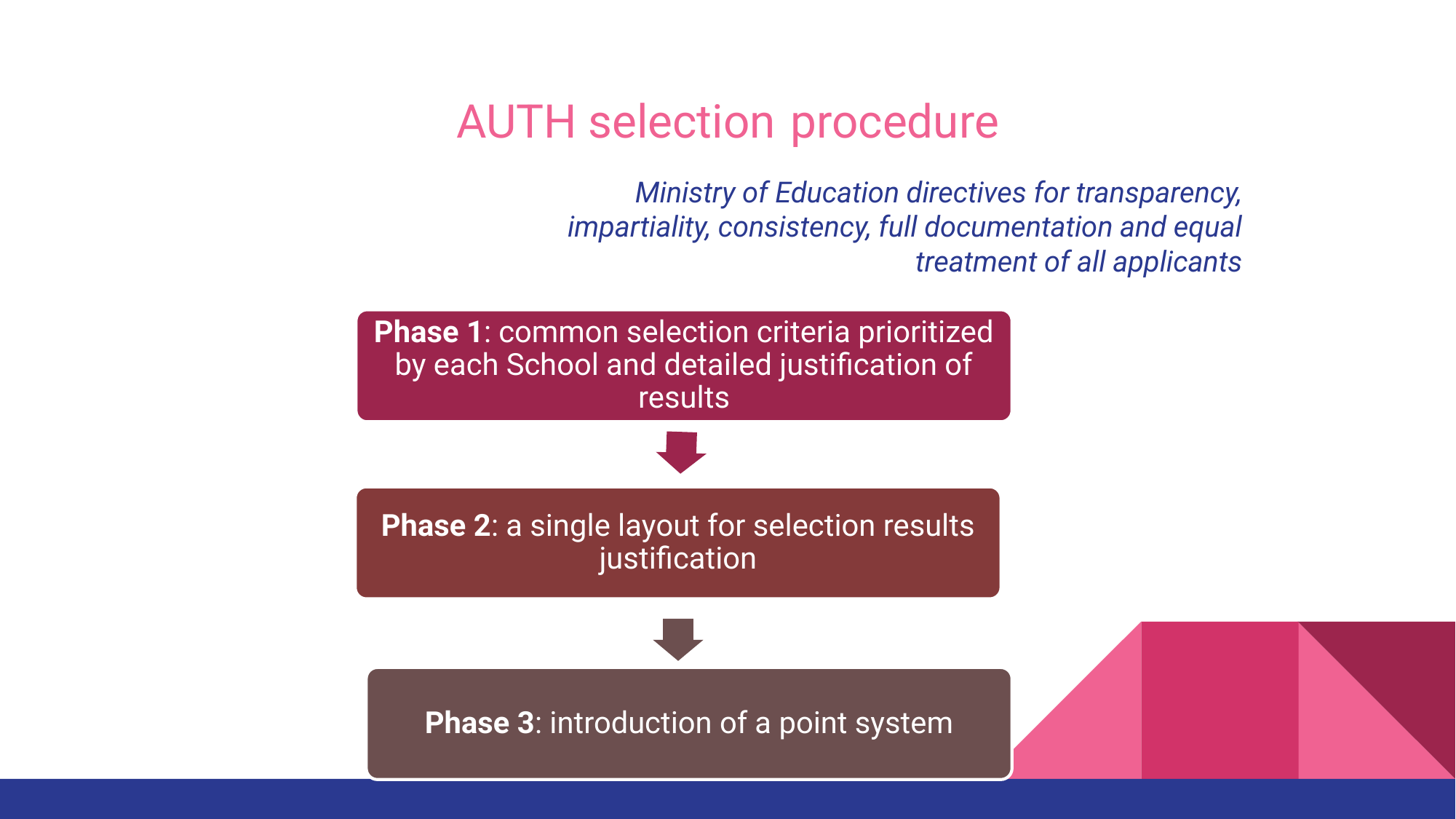

# AUTH selection procedure
Ministry of Education directives for transparency, impartiality, consistency, full documentation and equal treatment of all applicants

Phase 1: common selection criteria prioritized by each School and detailed justification of results

Phase 2: a single layout for selection results justification

Phase 3: introduction of a point system